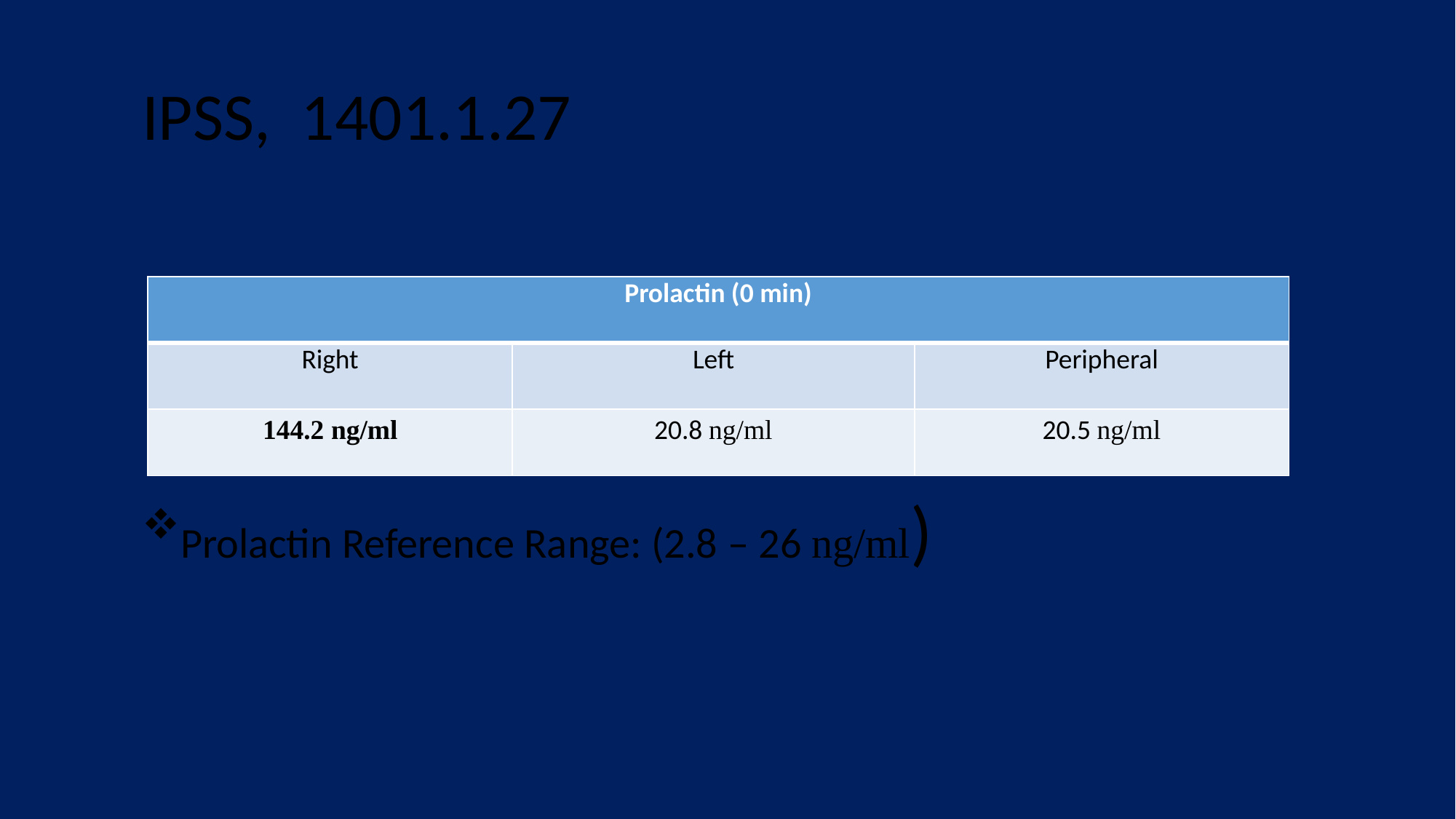

# IPSS,  1401.1.27

Prolactin Reference Range: (2.8 – 26 ng/ml)

| Prolactin (0 min) |  |  |
| --- | --- | --- |
| Right | Left | Peripheral |
| 144.2 ng/ml | 20.8 ng/ml | 20.5 ng/ml |